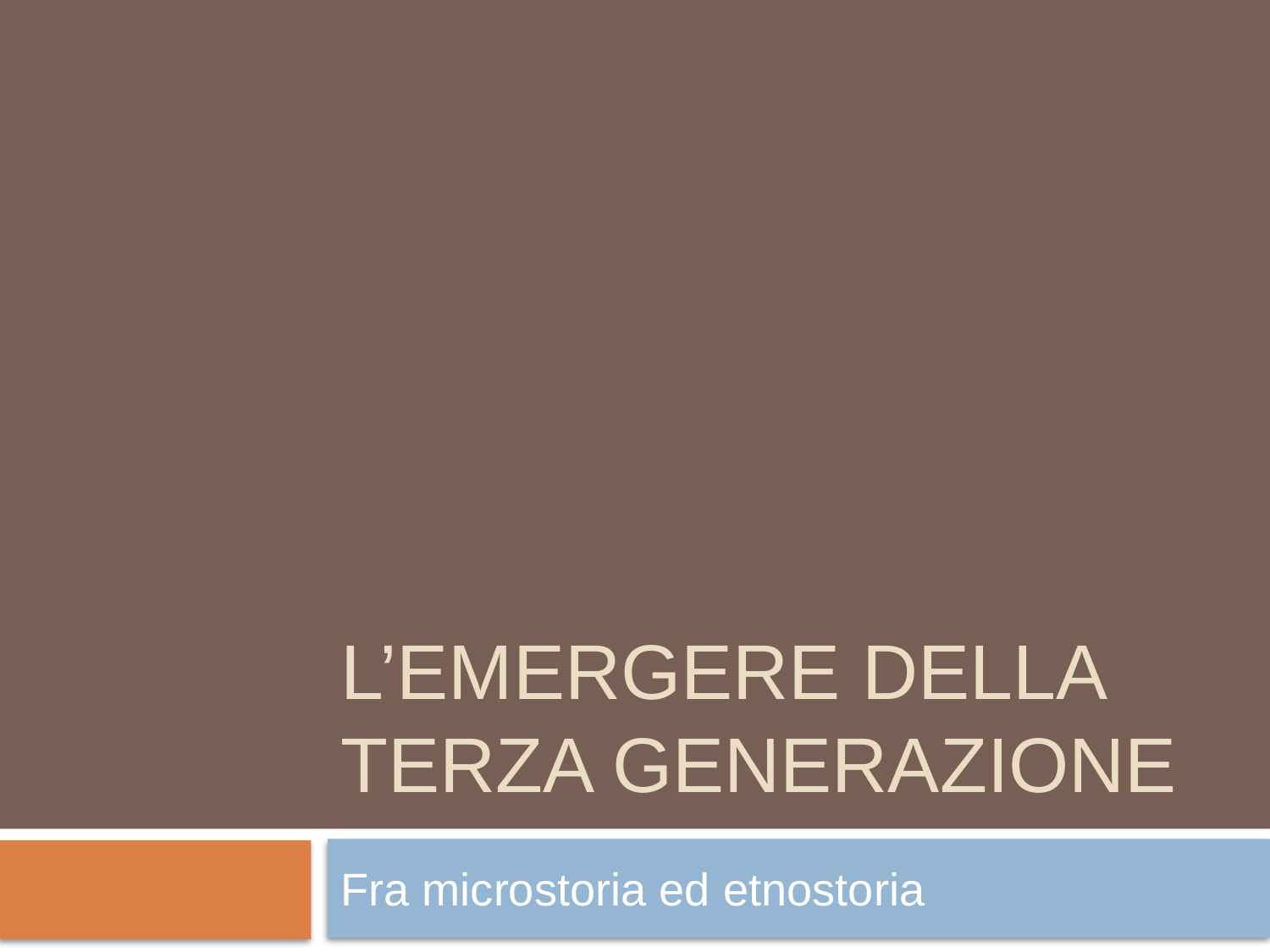

# L’emergere della terza generazione
Fra microstoria ed etnostoria